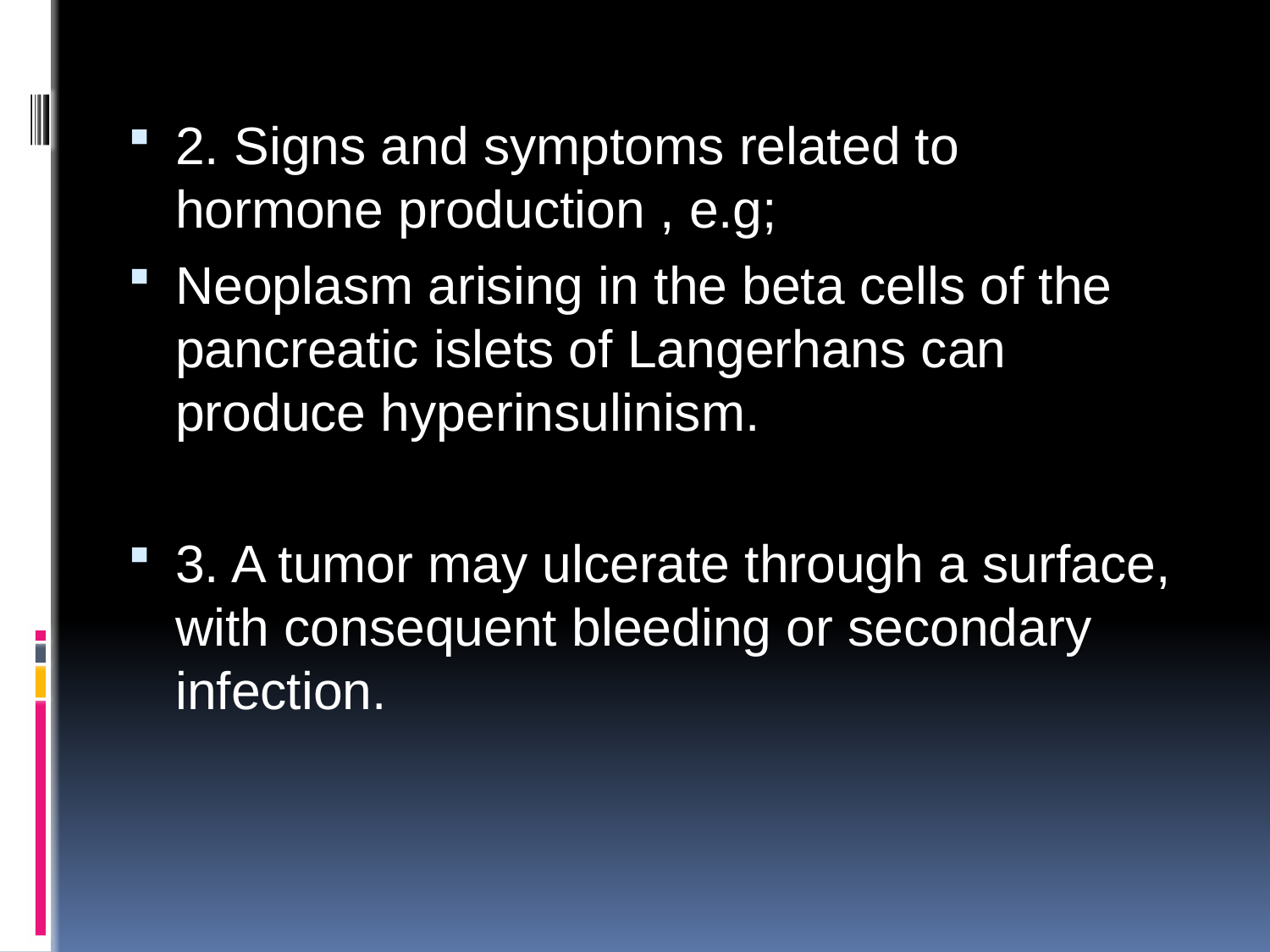

2. Signs and symptoms related to hormone production , e.g;
Neoplasm arising in the beta cells of the pancreatic islets of Langerhans can produce hyperinsulinism.

3. A tumor may ulcerate through a surface, with consequent bleeding or secondary infection.